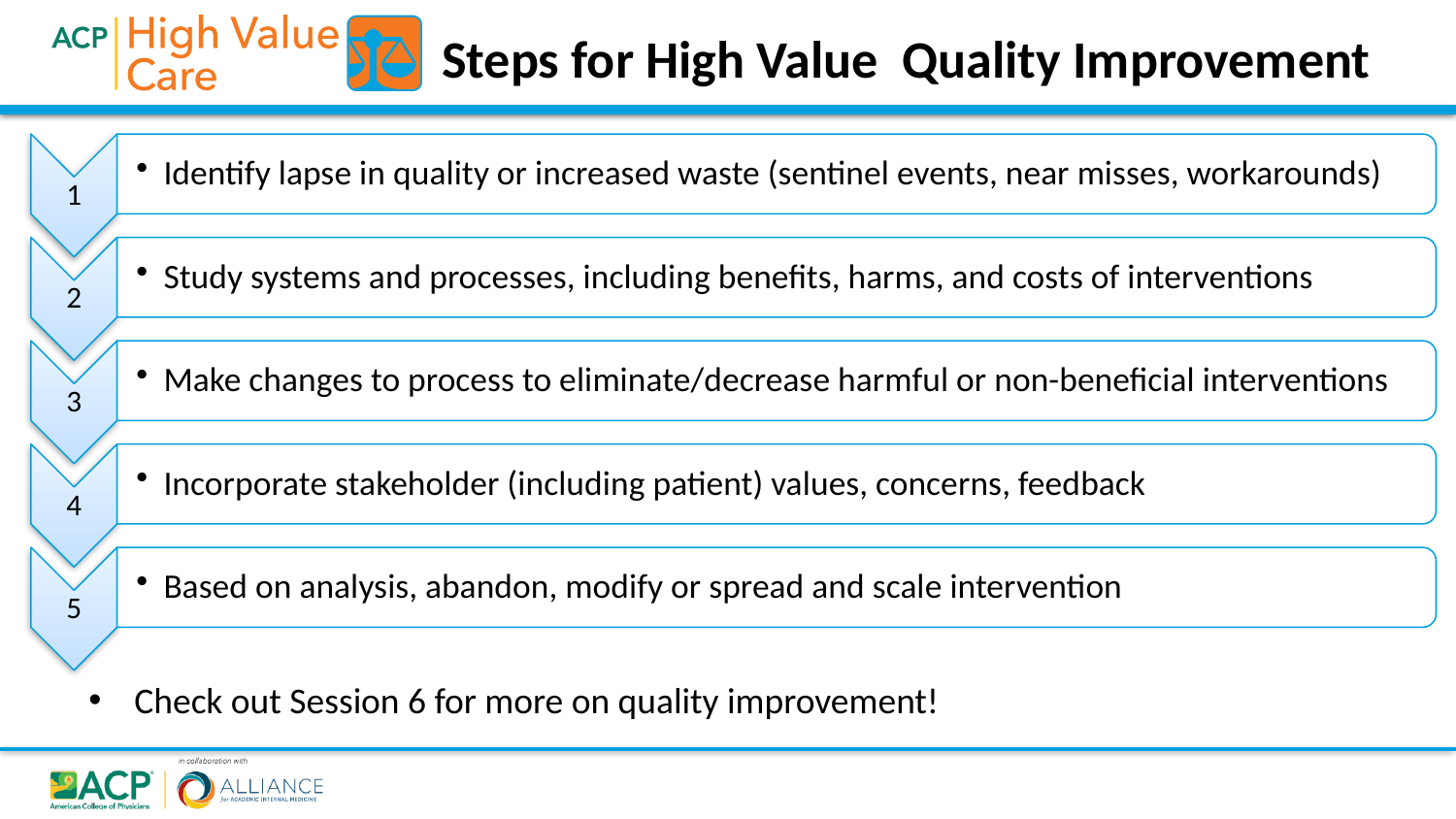

Steps for High Value  Quality Improvement
1
Identify lapse in quality or increased waste (sentinel events, near misses, workarounds)
2
Study systems and processes, including benefits, harms, and costs of interventions
3
Make changes to process to eliminate/decrease harmful or non-beneficial interventions
4
Incorporate stakeholder (including patient) values, concerns, feedback
5
Based on analysis, abandon, modify or spread and scale intervention
Check out Session 6 for more on quality improvement!